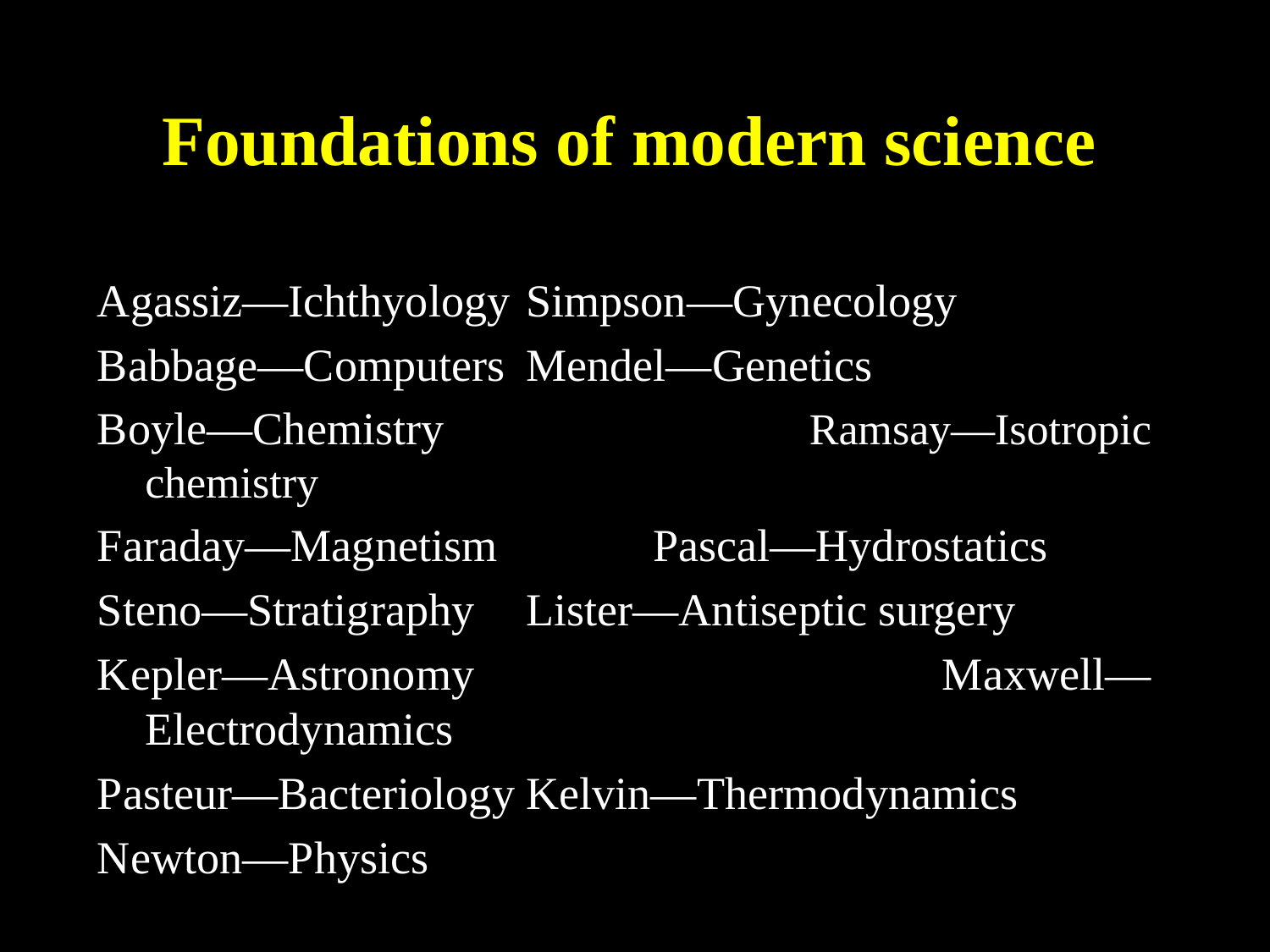

# Foundations of modern science
Agassiz—Ichthyology	Simpson—Gynecology
Babbage—Computers 	Mendel—Genetics
Boyle—Chemistry	           Ramsay—Isotropic chemistry
Faraday—Magnetism         	Pascal—Hydrostatics
Steno—Stratigraphy 	Lister—Antiseptic surgery
Kepler—Astronomy      	Maxwell—Electrodynamics
Pasteur—Bacteriology	Kelvin—Thermodynamics
Newton—Physics